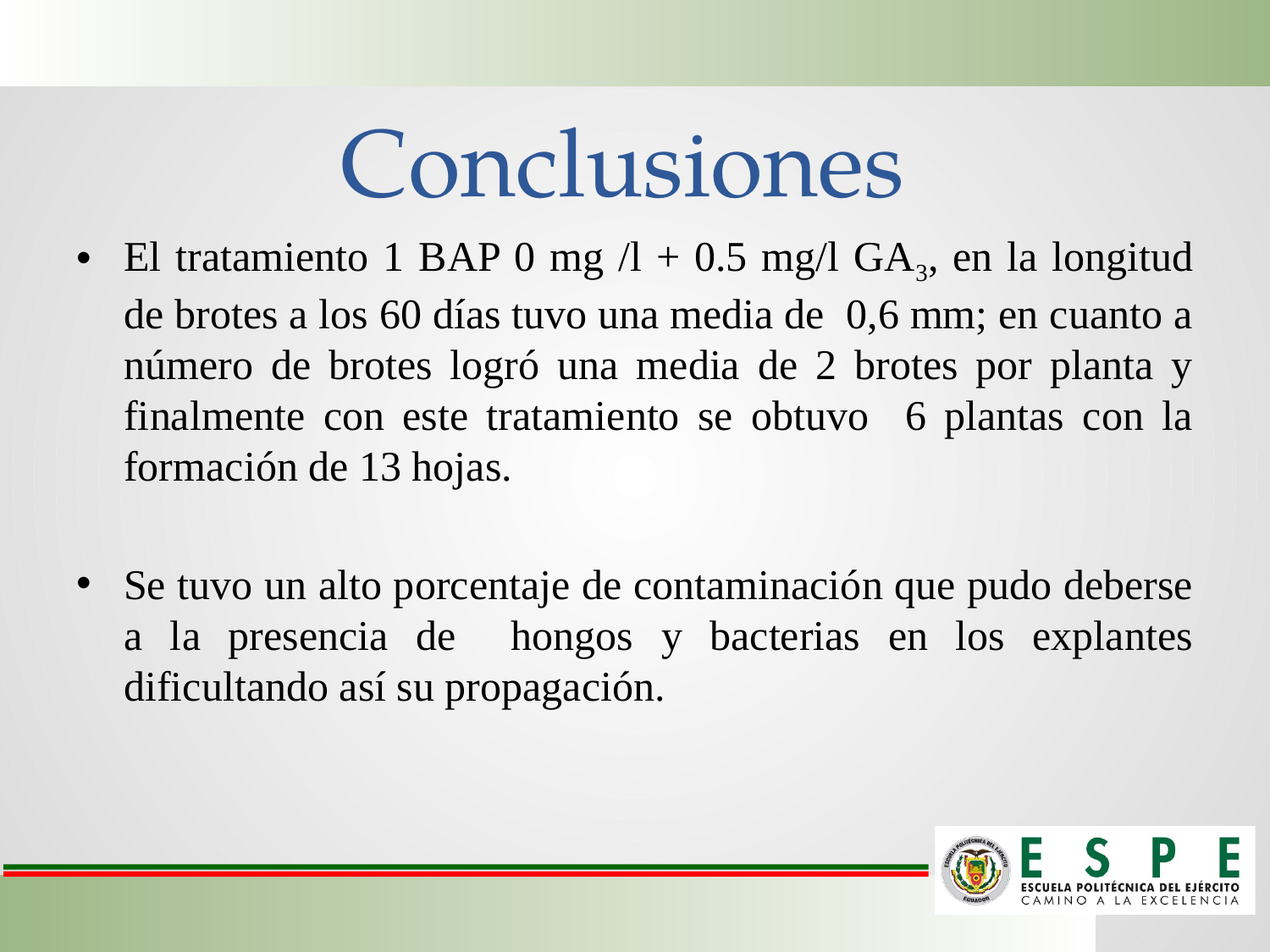

# Conclusiones
El tratamiento 1 BAP 0 mg /l + 0.5 mg/l GA3, en la longitud de brotes a los 60 días tuvo una media de  0,6 mm; en cuanto a número de brotes logró una media de 2 brotes por planta y finalmente con este tratamiento se obtuvo  6 plantas con la formación de 13 hojas.

Se tuvo un alto porcentaje de contaminación que pudo deberse a la presencia de  hongos y bacterias en los explantes dificultando así su propagación.